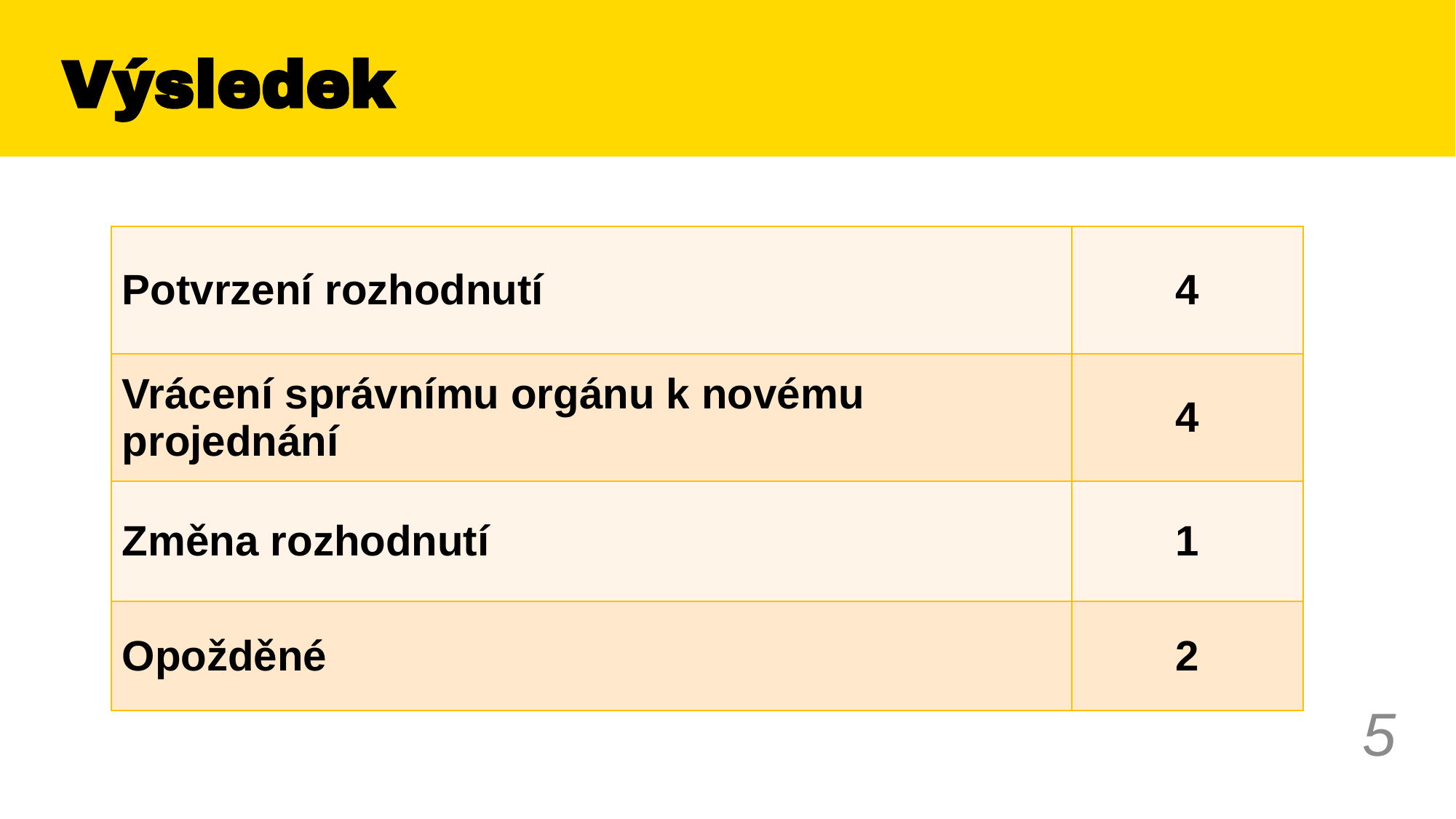

# Výsledek
| Potvrzení rozhodnutí | 4 |
| --- | --- |
| Vrácení správnímu orgánu k novému projednání | 4 |
| Změna rozhodnutí | 1 |
| Opožděné | 2 |
5